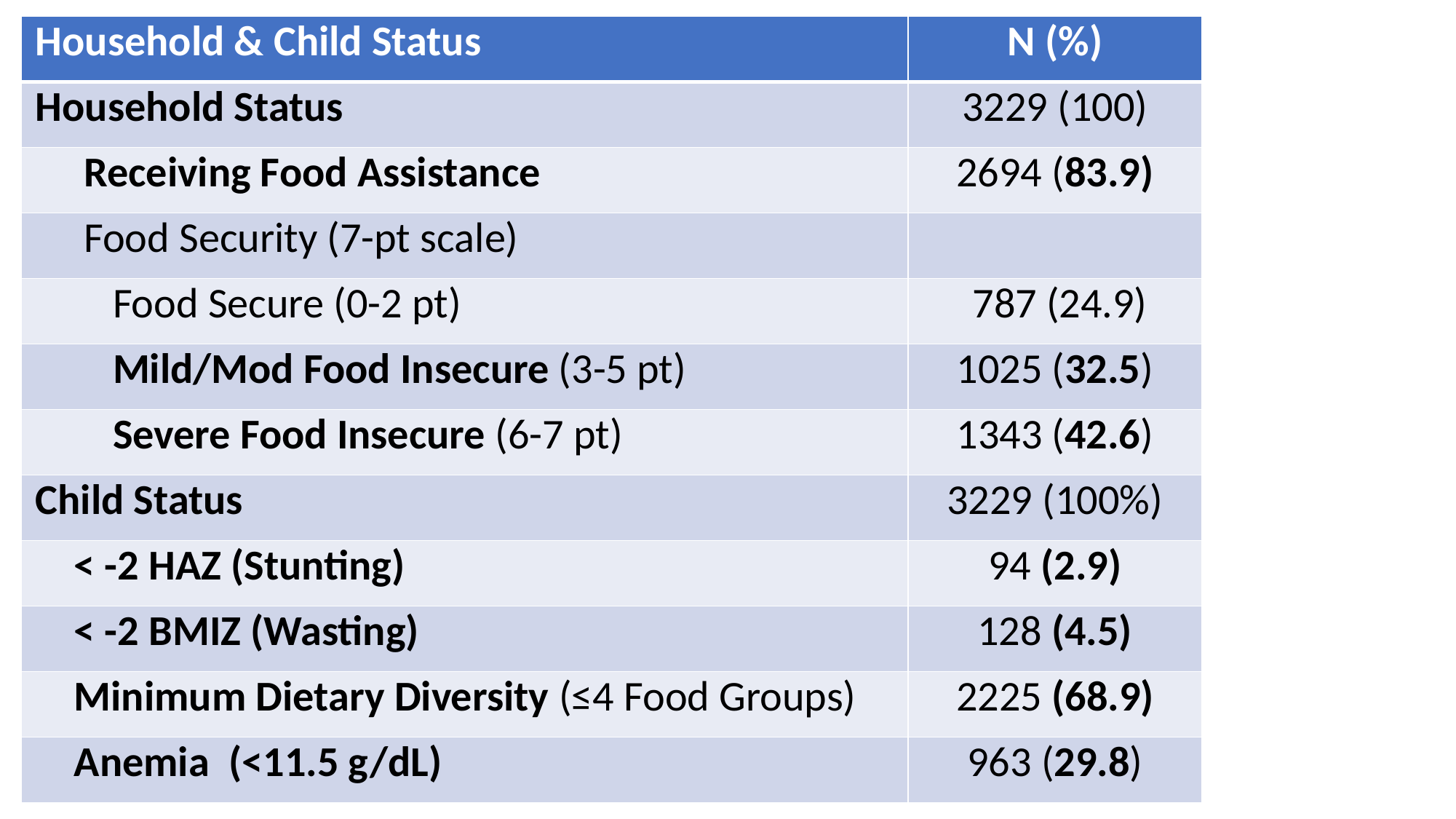

| Household & Child Status | N (%) |
| --- | --- |
| Household Status | 3229 (100) |
| Receiving Food Assistance | 2694 (83.9) |
| Food Security (7-pt scale) |  |
| Food Secure (0-2 pt) | 787 (24.9) |
| Mild/Mod Food Insecure (3-5 pt) | 1025 (32.5) |
| Severe Food Insecure (6-7 pt) | 1343 (42.6) |
| Child Status | 3229 (100%) |
| < -2 HAZ (Stunting) | 94 (2.9) |
| < -2 BMIZ (Wasting) | 128 (4.5) |
| Minimum Dietary Diversity (≤4 Food Groups) | 2225 (68.9) |
| Anemia (<11.5 g/dL) | 963 (29.8) |